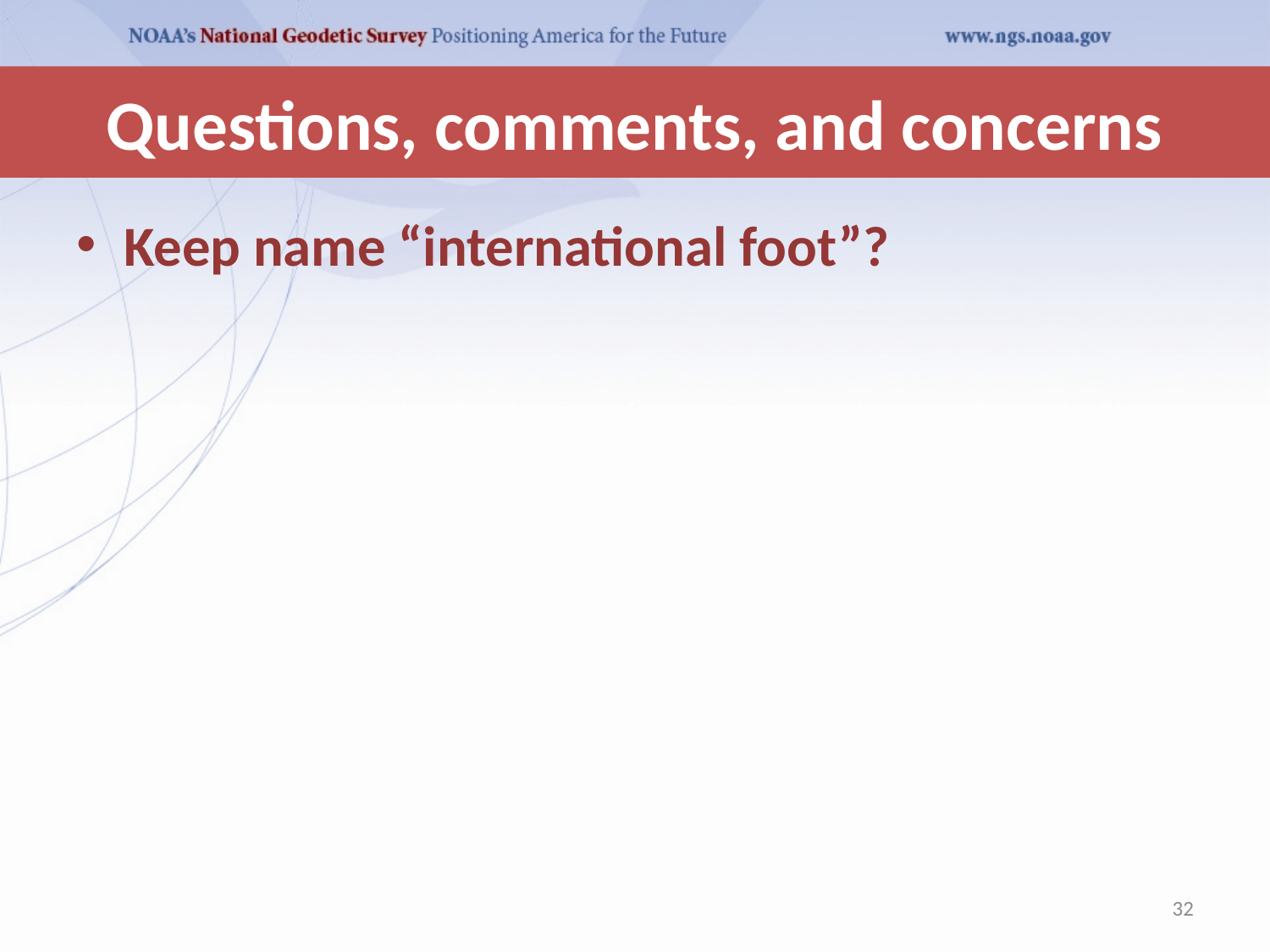

# Questions, comments, and concerns
Keep name “international foot”?
32